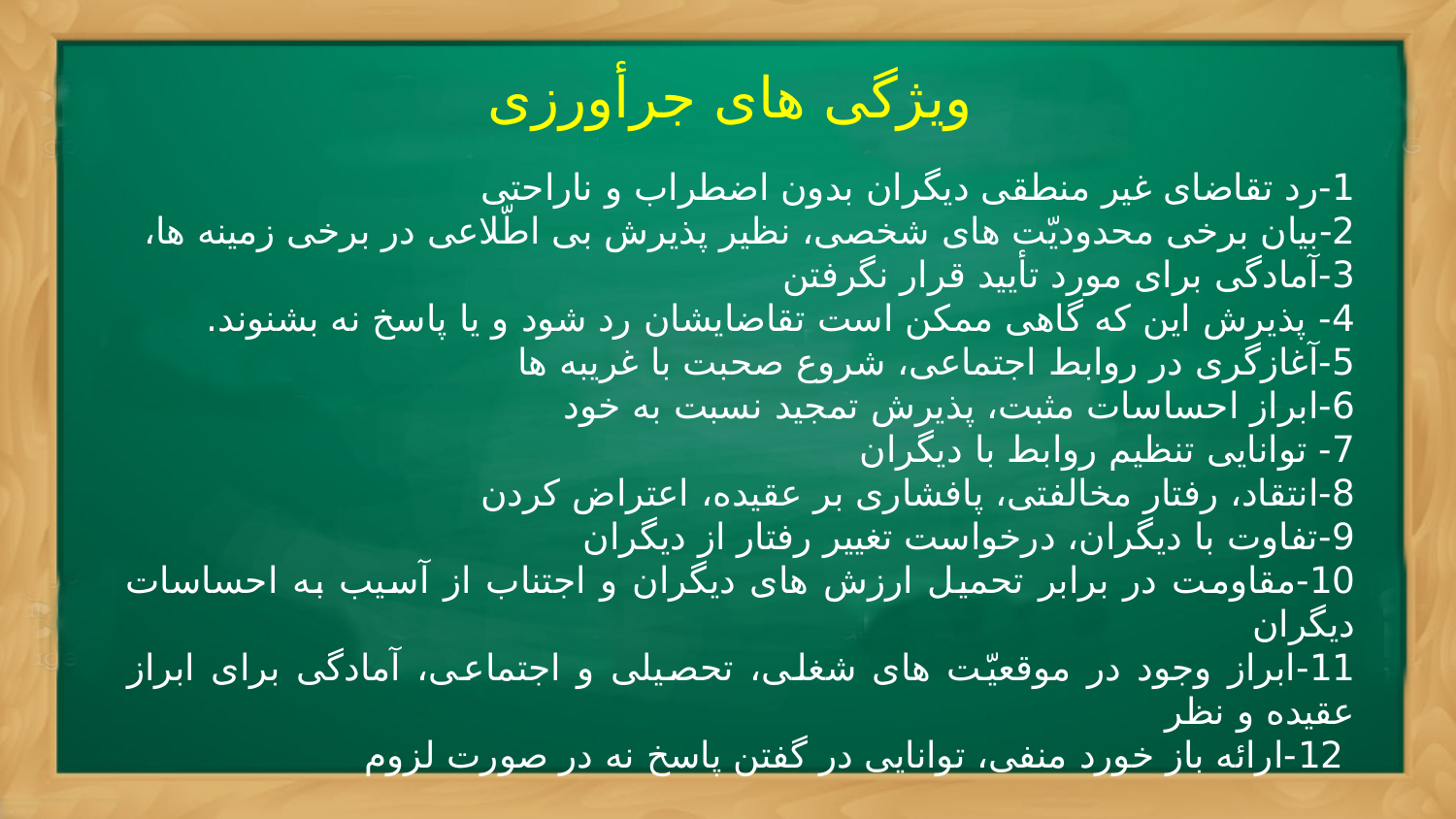

ویژگی های جرأورزی
1-رد تقاضای غیر منطقی دیگران بدون اضطراب و ناراحتی
2-بیان برخی محدودیّت های شخصی، نظیر پذیرش بی اطّلاعی در برخی زمینه ها،
3-آمادگی برای مورد تأیید قرار نگرفتن
4- پذیرش این که گاهی ممکن است تقاضایشان رد شود و یا پاسخ نه بشنوند.
5-آغازگری در روابط اجتماعی، شروع صحبت با غریبه ها
6-ابراز احساسات مثبت، پذیرش تمجید نسبت به خود
7- توانایی تنظیم روابط با دیگران
8-انتقاد، رفتار مخالفتی، پافشاری بر عقیده، اعتراض کردن
9-تفاوت با دیگران، درخواست تغییر رفتار از دیگران
10-مقاومت در برابر تحمیل ارزش های دیگران و اجتناب از آسیب به احساسات دیگران
11-ابراز وجود در موقعیّت های شغلی، تحصیلی و اجتماعی، آمادگی برای ابراز عقیده و نظر
 12-ارائه باز خورد منفی، توانایی در گفتن پاسخ نه در صورت لزوم